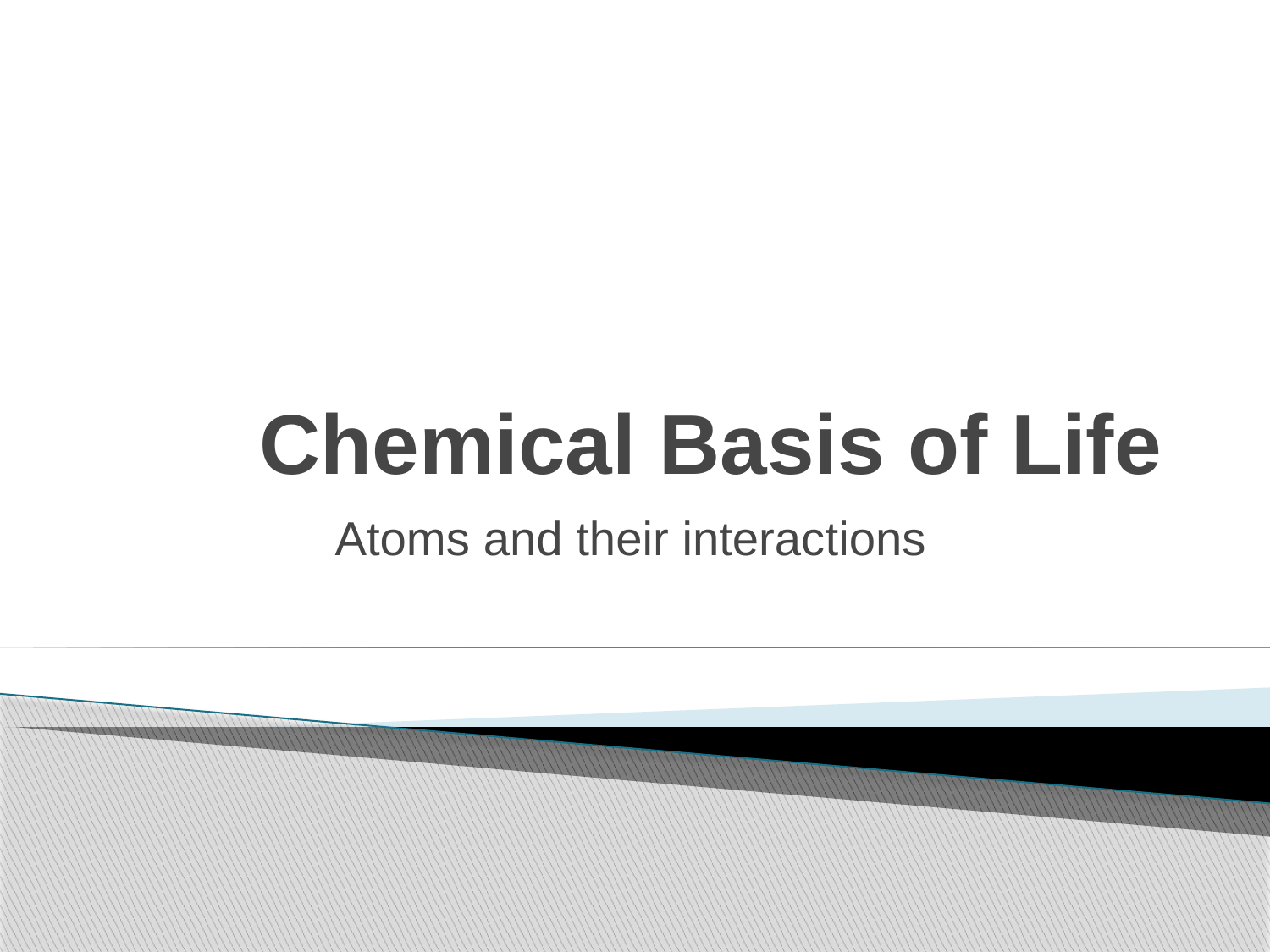

# Chemical Basis of Life
Atoms and their interactions